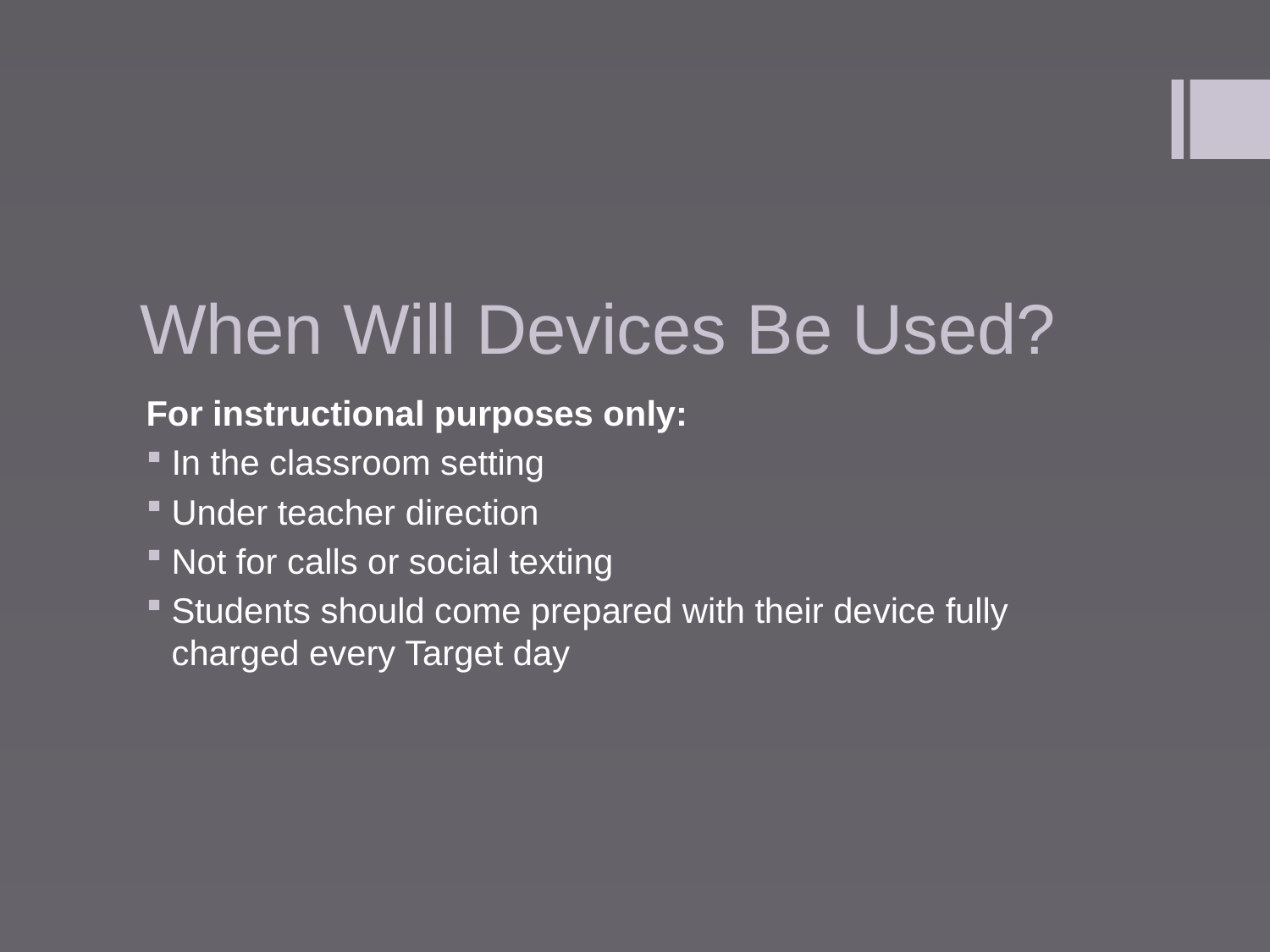

# When Will Devices Be Used?
For instructional purposes only:
In the classroom setting
Under teacher direction
Not for calls or social texting
Students should come prepared with their device fully charged every Target day